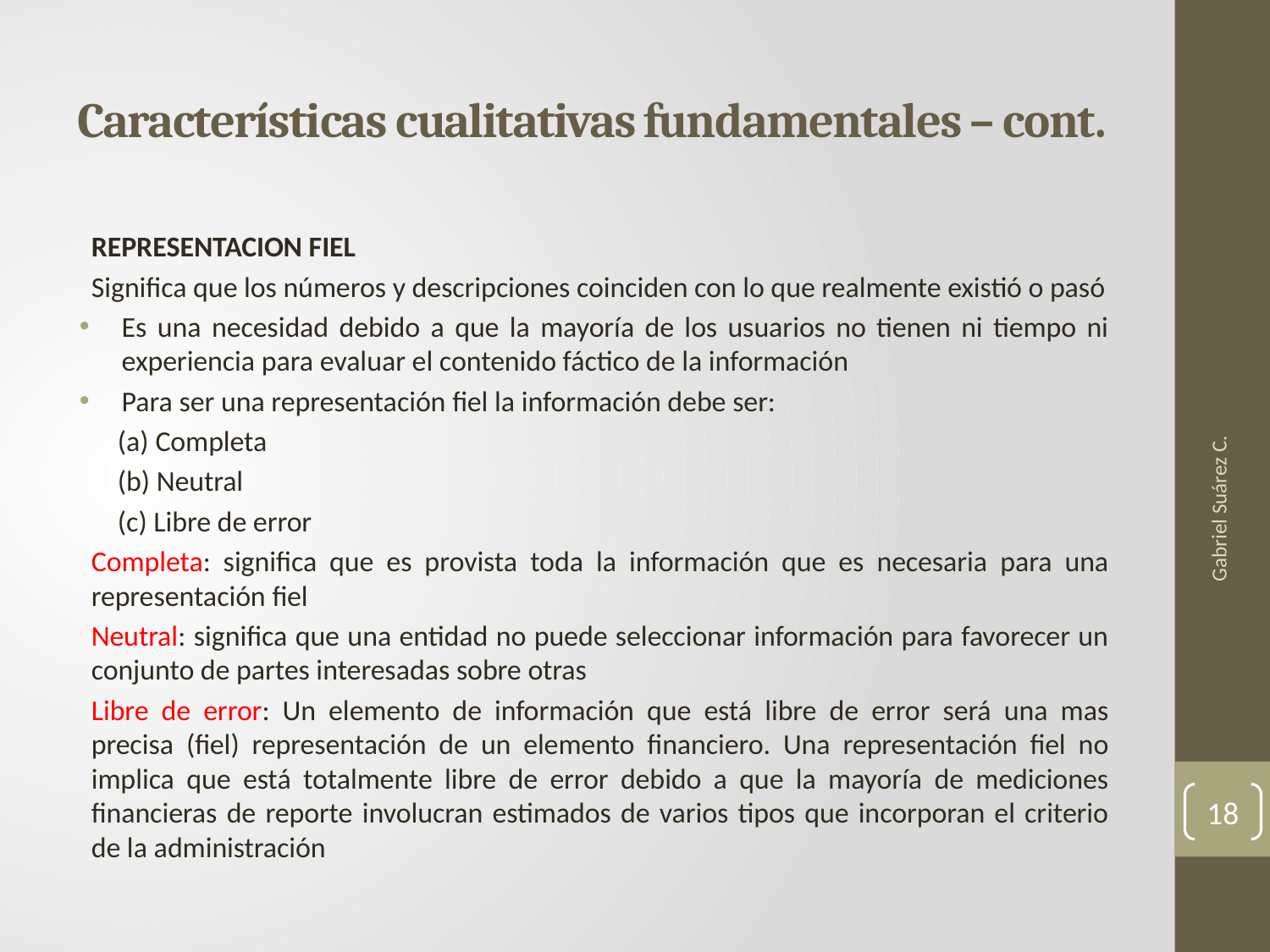

# Características cualitativas fundamentales – cont.
REPRESENTACION FIEL
Significa que los números y descripciones coinciden con lo que realmente existió o pasó
Es una necesidad debido a que la mayoría de los usuarios no tienen ni tiempo ni experiencia para evaluar el contenido fáctico de la información
Para ser una representación fiel la información debe ser:
    (a) Completa
    (b) Neutral
    (c) Libre de error
Completa: significa que es provista toda la información que es necesaria para una representación fiel
Neutral: significa que una entidad no puede seleccionar información para favorecer un conjunto de partes interesadas sobre otras
Libre de error: Un elemento de información que está libre de error será una mas precisa (fiel) representación de un elemento financiero. Una representación fiel no implica que está totalmente libre de error debido a que la mayoría de mediciones financieras de reporte involucran estimados de varios tipos que incorporan el criterio de la administración
Gabriel Suárez C.
18